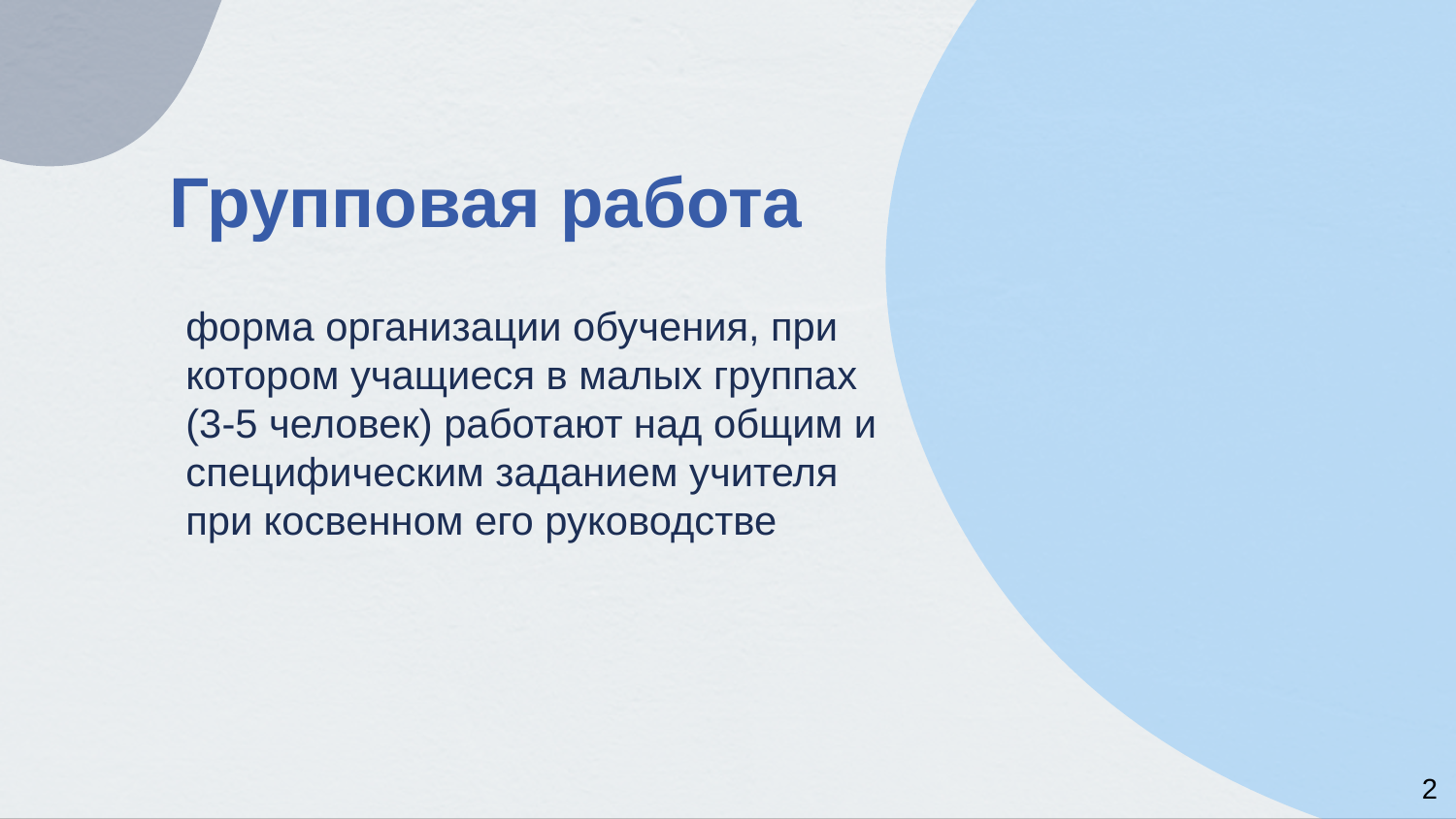

# Групповая работа
форма организации обучения, при котором учащиеся в малых группах (3-5 человек) работают над общим и специфическим заданием учителя при косвенном его руководстве
2